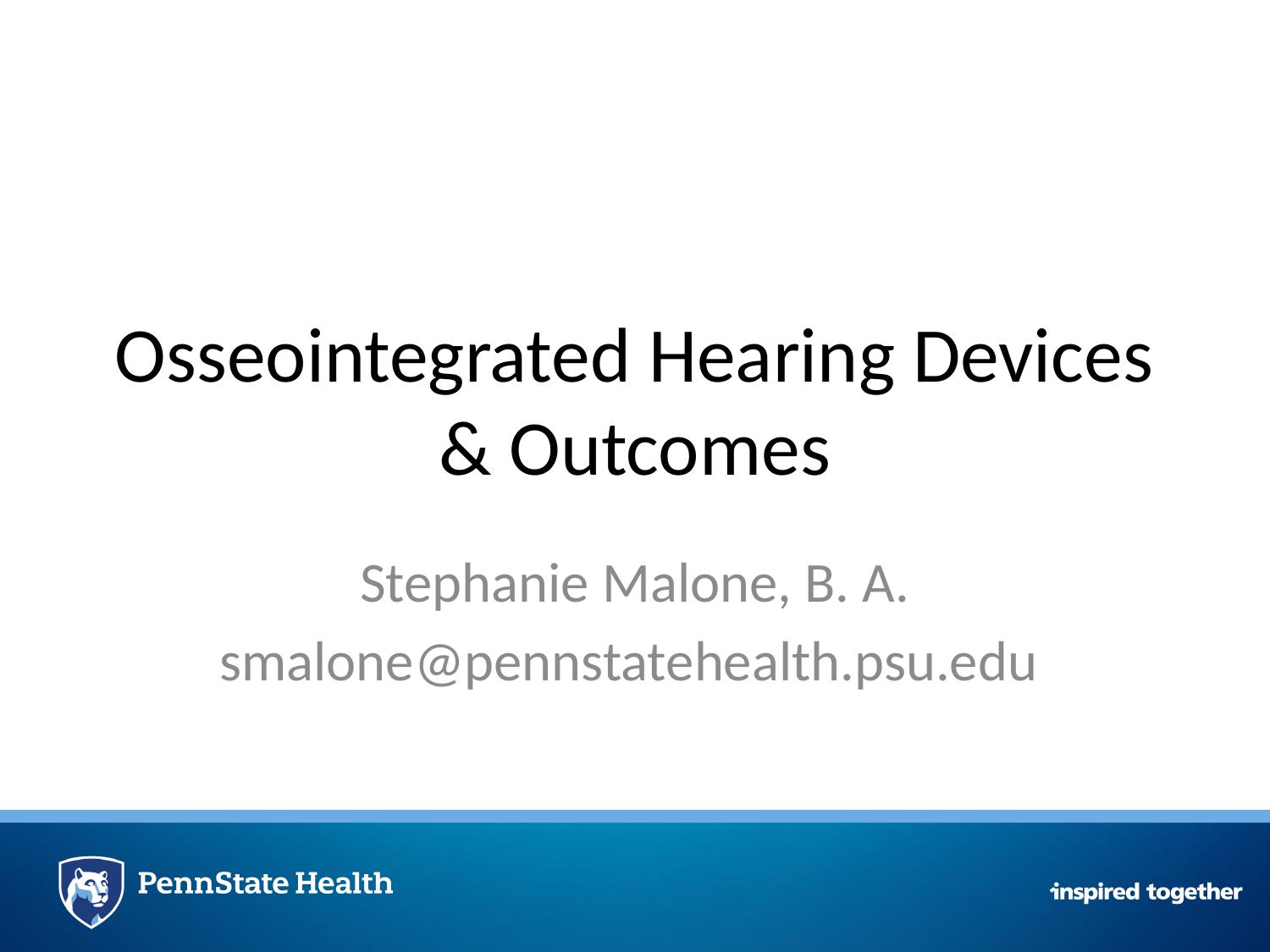

# Osseointegrated Hearing Devices & Outcomes
Stephanie Malone, B. A.
smalone@pennstatehealth.psu.edu